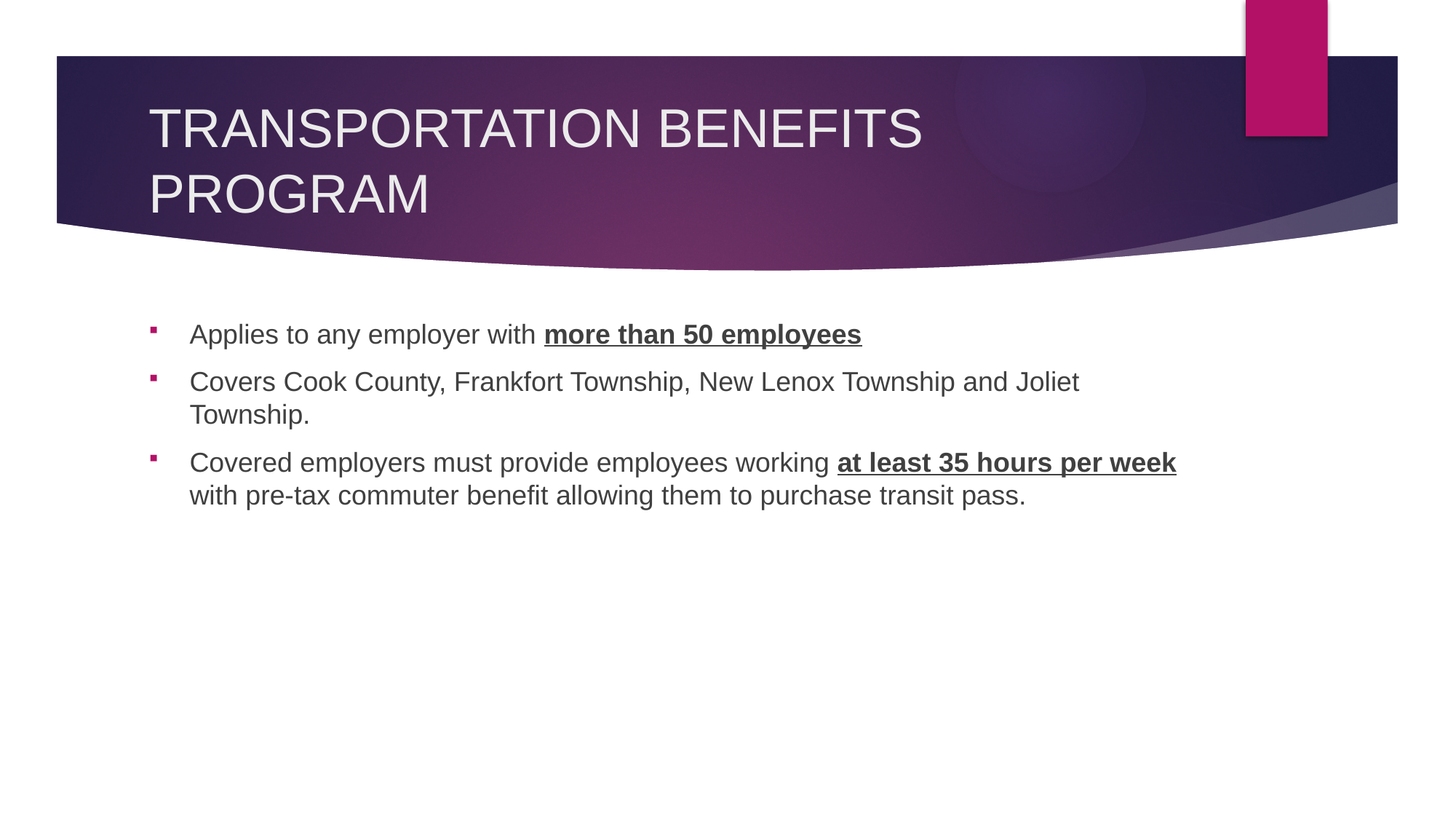

# TRANSPORTATION BENEFITS PROGRAM
Applies to any employer with more than 50 employees
Covers Cook County, Frankfort Township, New Lenox Township and Joliet Township.
Covered employers must provide employees working at least 35 hours per week with pre-tax commuter benefit allowing them to purchase transit pass.